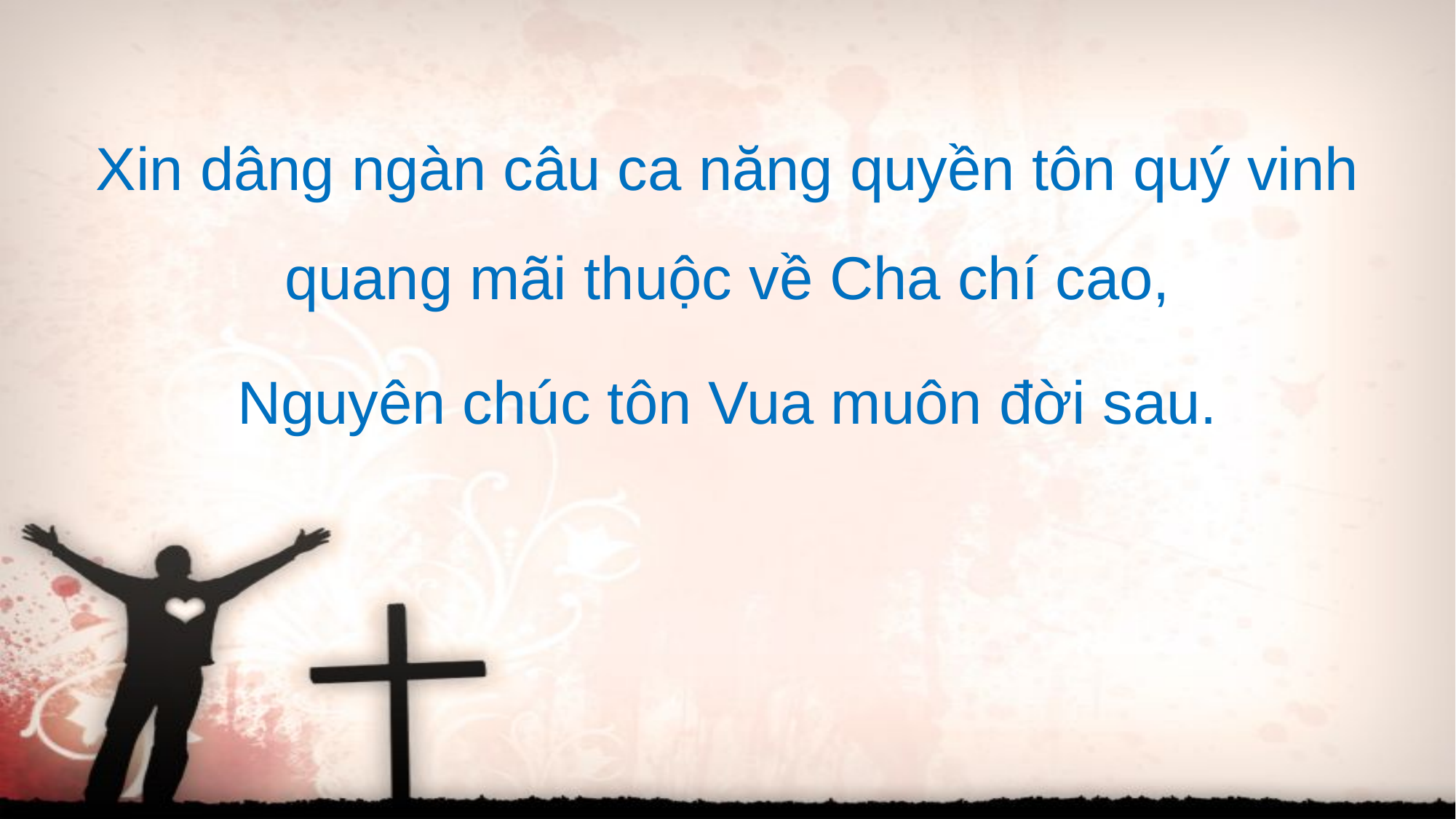

Xin dâng ngàn câu ca năng quyền tôn quý vinh quang mãi thuộc về Cha chí cao,
Nguyên chúc tôn Vua muôn đời sau.